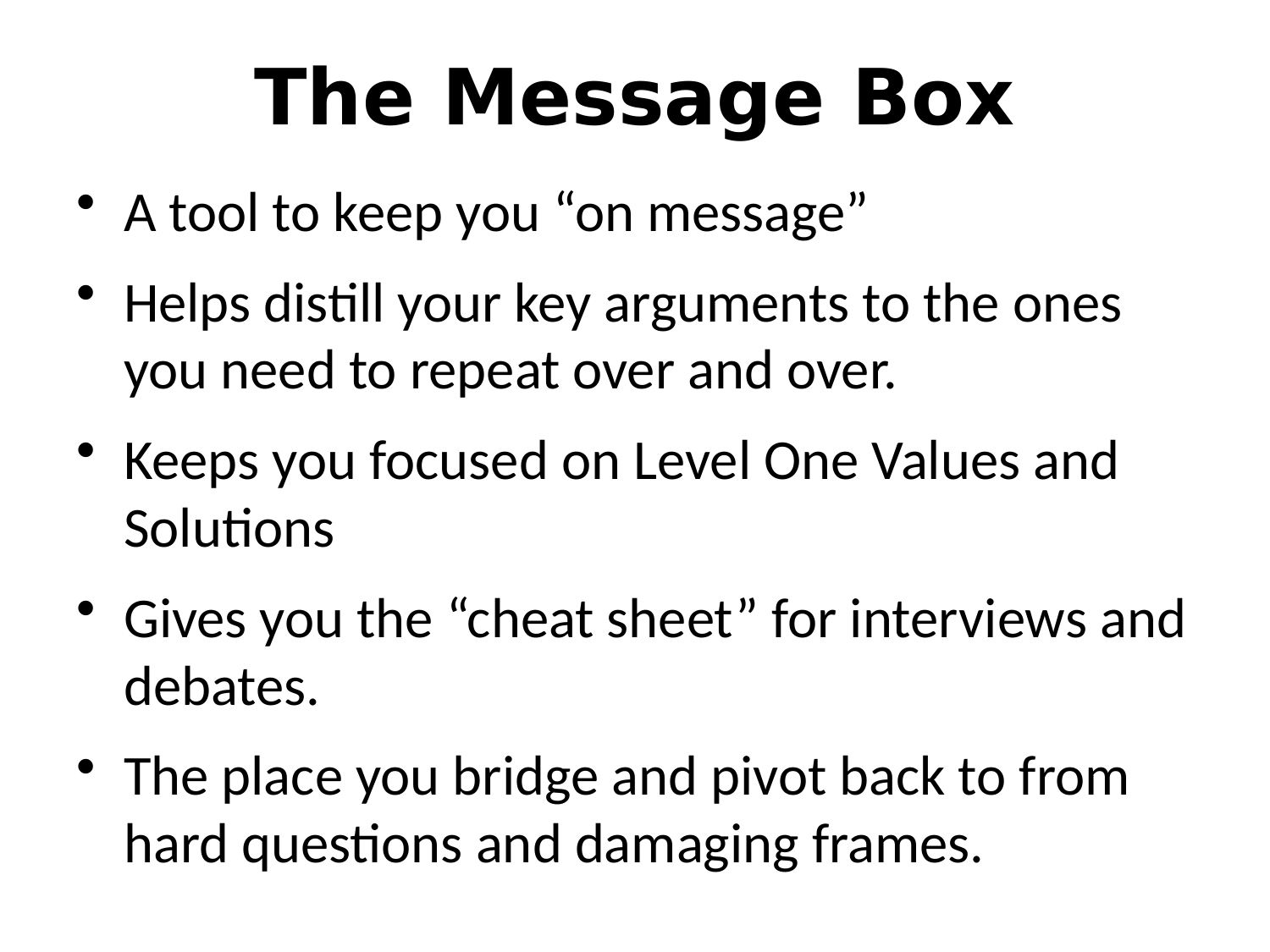

# The Message Box
A tool to keep you “on message”
Helps distill your key arguments to the ones you need to repeat over and over.
Keeps you focused on Level One Values and Solutions
Gives you the “cheat sheet” for interviews and debates.
The place you bridge and pivot back to from hard questions and damaging frames.